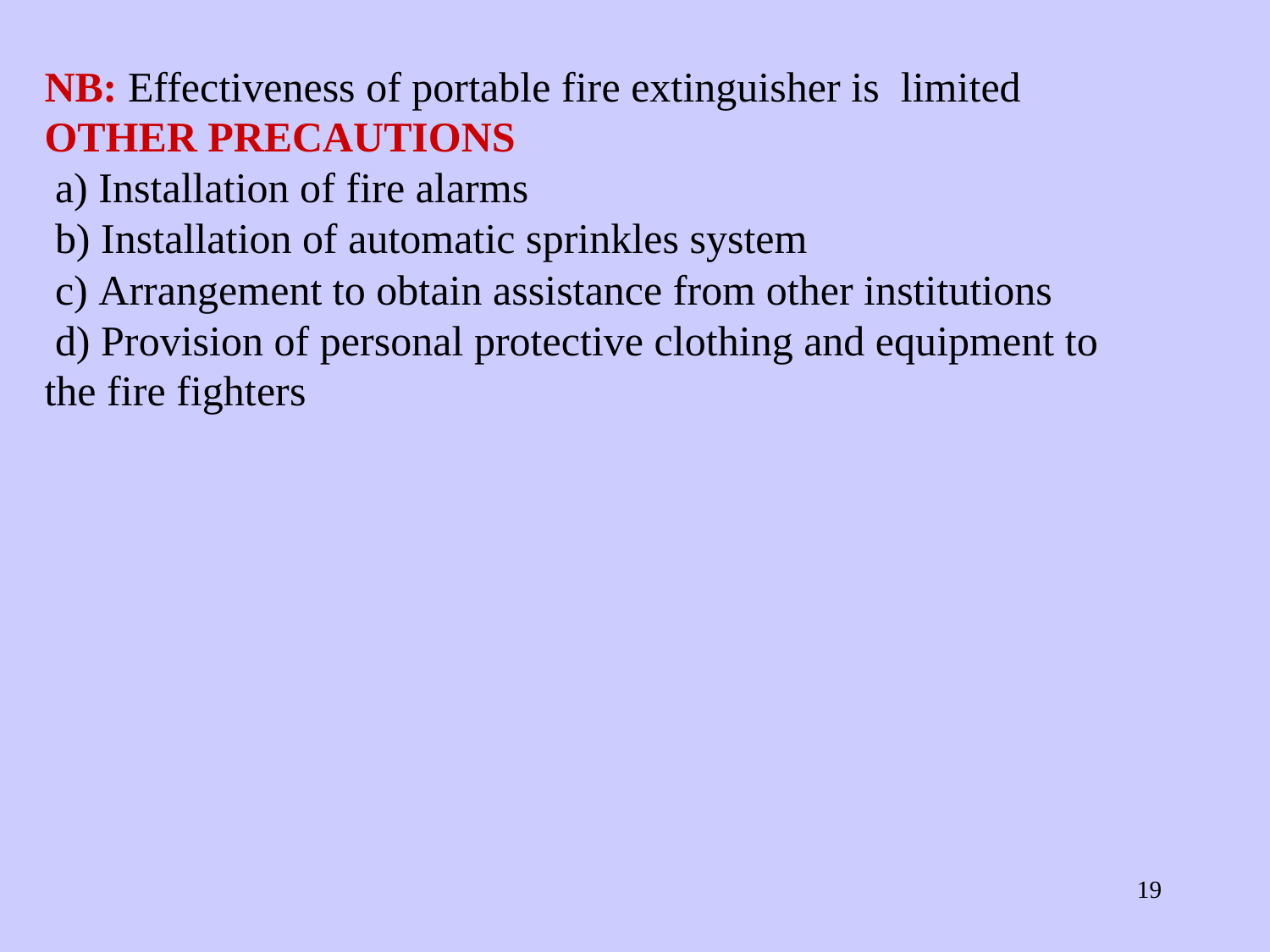

NB: Effectiveness of portable fire extinguisher is  limited
OTHER PRECAUTIONS
 a) Installation of fire alarms
 b) Installation of automatic sprinkles system
 c) Arrangement to obtain assistance from other institutions
 d) Provision of personal protective clothing and equipment to the fire fighters

19